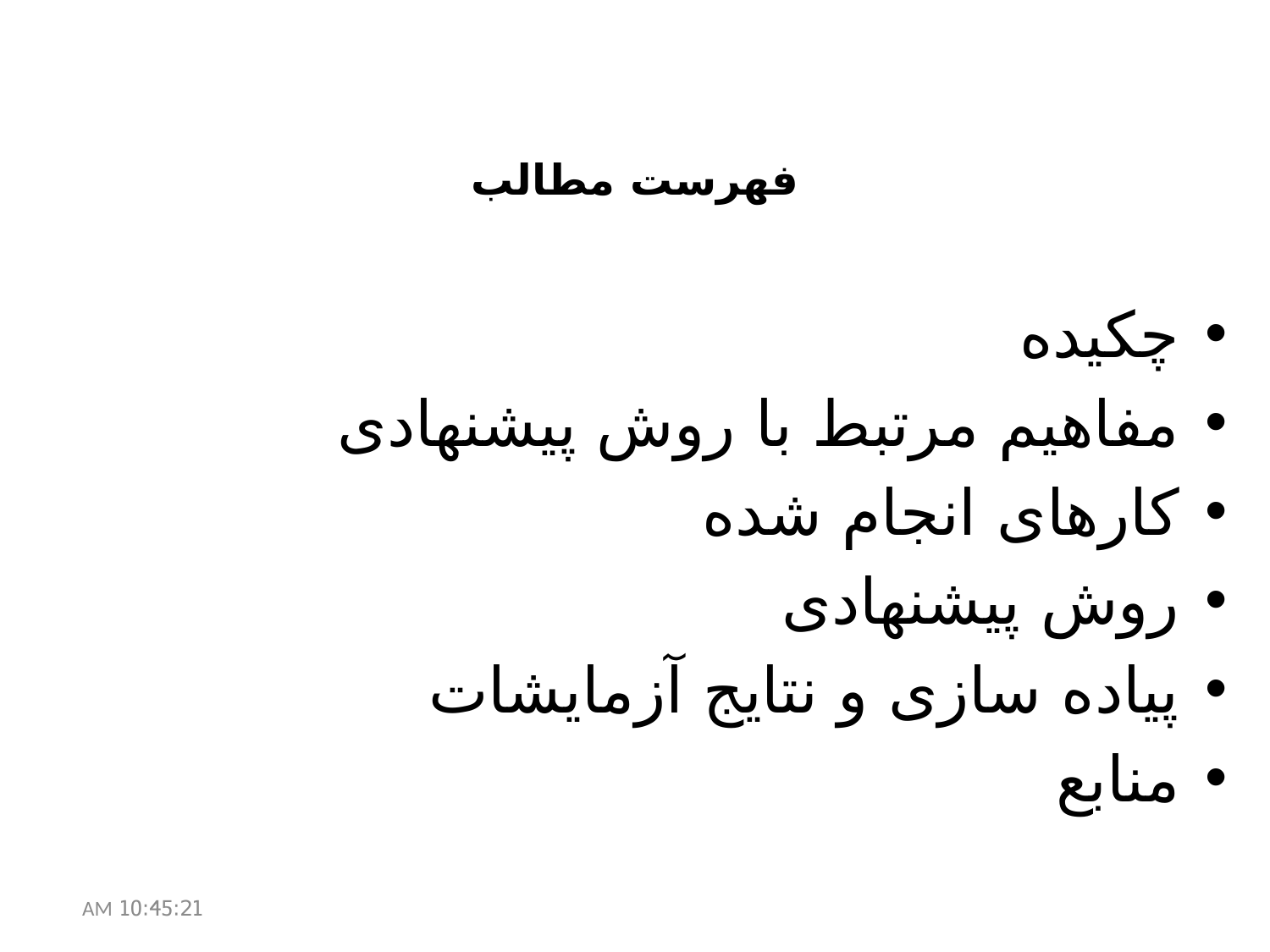

# فهرست مطالب
چکیده
مفاهیم مرتبط با روش پیشنهادی
کارهای انجام شده
روش پیشنهادی
پیاده سازی و نتایج آزمایشات
منابع

10:45:21 AM